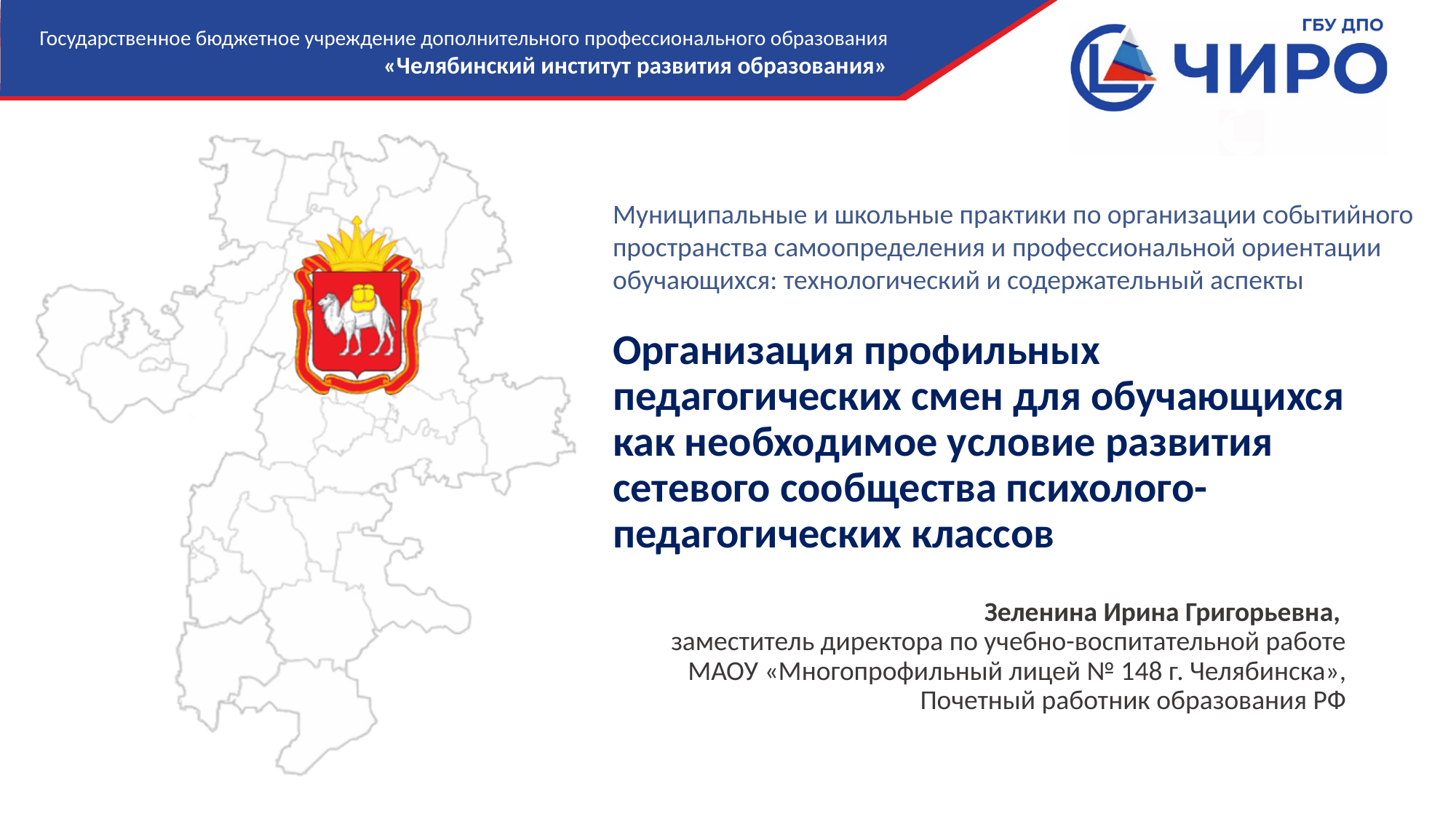

Муниципальные и школьные практики по организации событийного пространства самоопределения и профессиональной ориентации обучающихся: технологический и содержательный аспекты
# Организация профильных педагогических смен для обучающихся как необходимое условие развития сетевого сообщества психолого-педагогических классов
Зеленина Ирина Григорьевна,
заместитель директора по учебно-воспитательной работе МАОУ «Многопрофильный лицей № 148 г. Челябинска», Почетный работник образования РФ